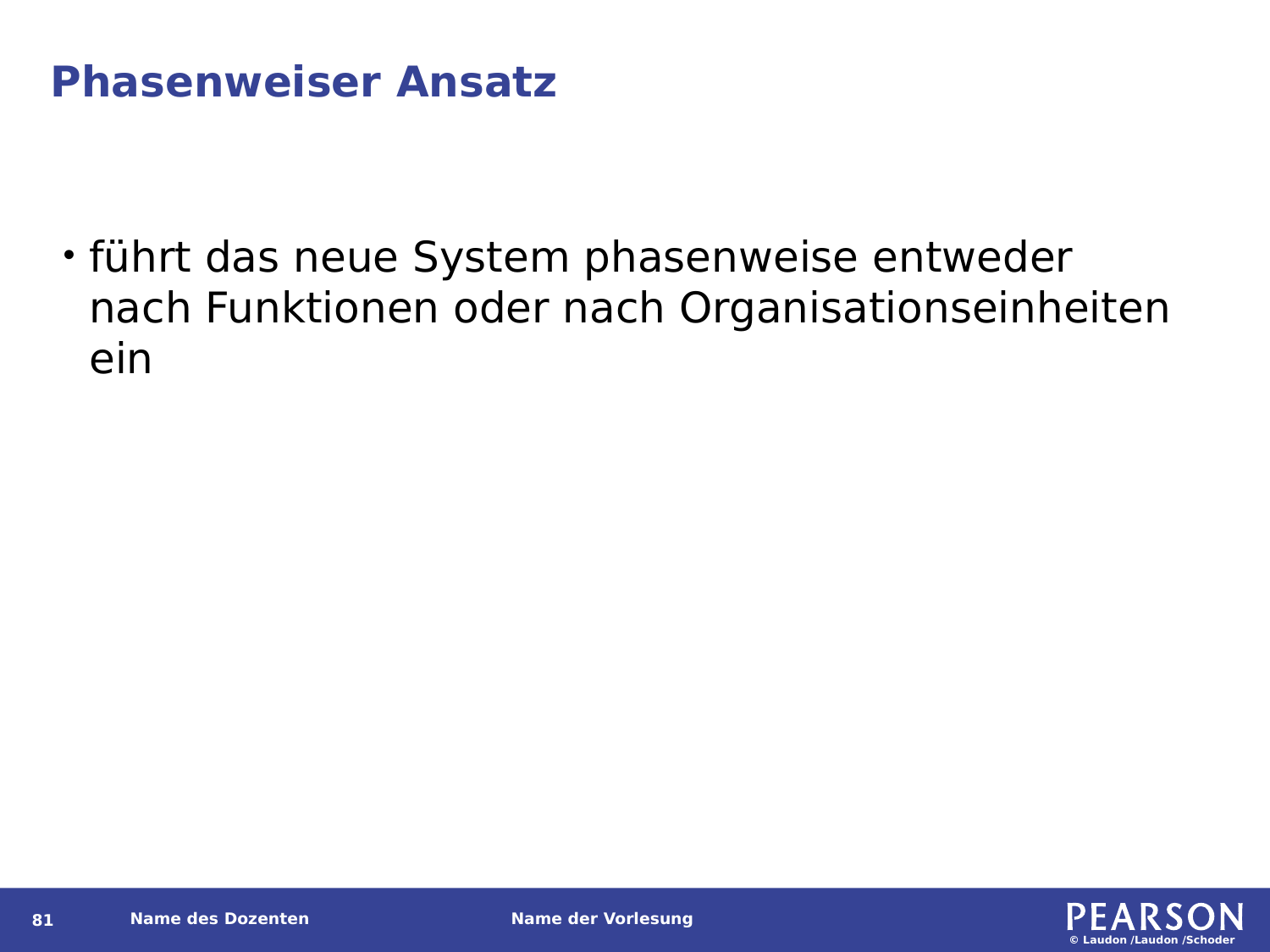

# Phasenweiser Ansatz

führt das neue System phasenweise entweder nach Funktionen oder nach Organisationseinheiten ein
81